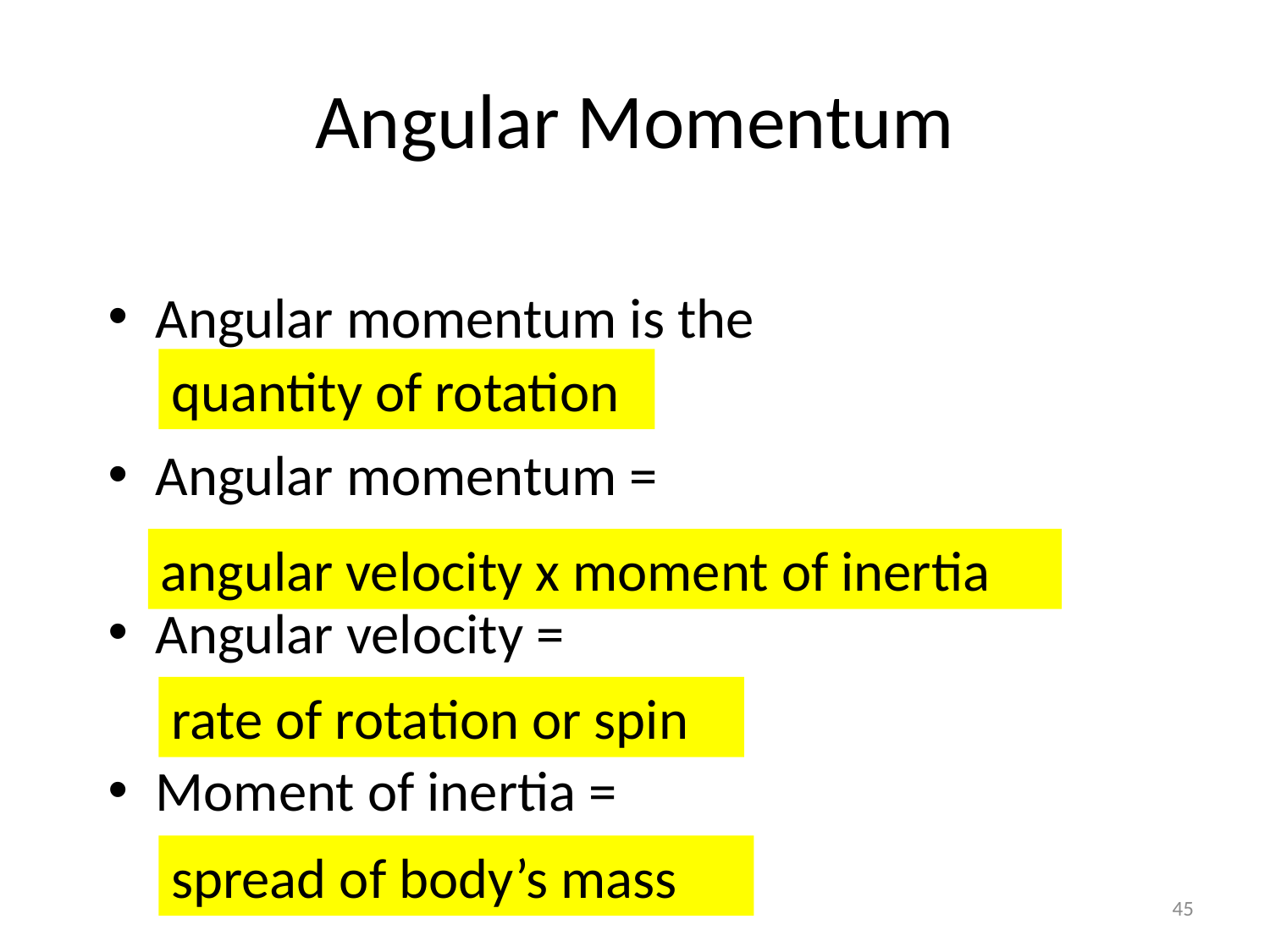

# Angular Momentum
Angular momentum is the

Angular momentum =

Angular velocity =

Moment of inertia =
quantity of rotation
angular velocity x moment of inertia
rate of rotation or spin
spread of body’s mass
45